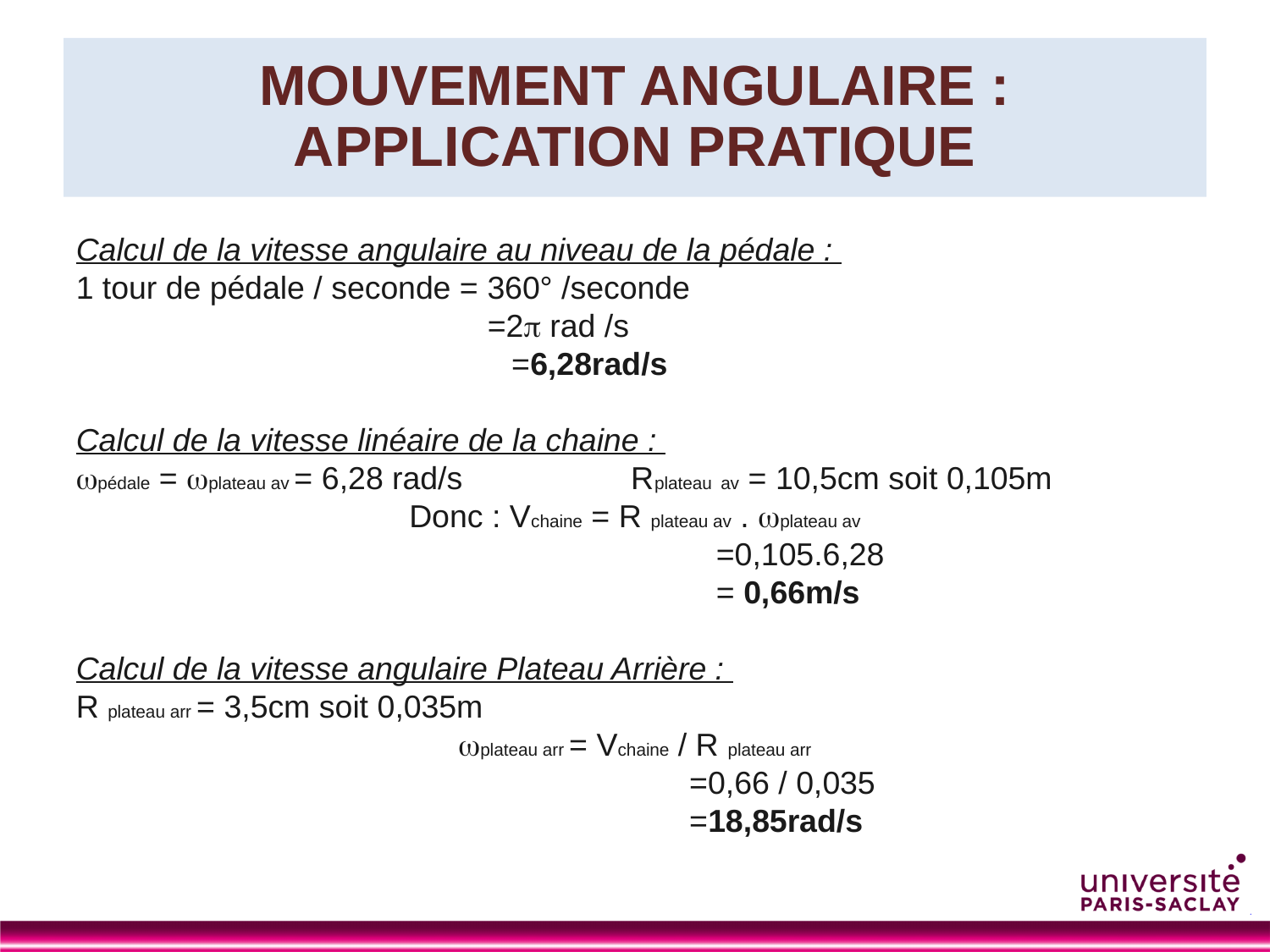

# MOUVEMENT ANGULAIRE : APPLICATION PRATIQUE

Calcul de la vitesse angulaire au niveau de la pédale :
1 tour de pédale / seconde = 360° /seconde
	                                =2π rad /s
                                                 =6,28rad/s

Calcul de la vitesse linéaire de la chaine :
ωpédale = ωplateau av = 6,28 rad/s                   Rplateau av = 10,5cm soit 0,105m
Donc : Vchaine = R plateau av . ωplateau av
                                                                        =0,105.6,28
                                                                        = 0,66m/s

Calcul de la vitesse angulaire Plateau Arrière :
R plateau arr = 3,5cm soit 0,035m
ωplateau arr = Vchaine / R plateau arr
                                                                     =0,66 / 0,035
                                                                     =18,85rad/s